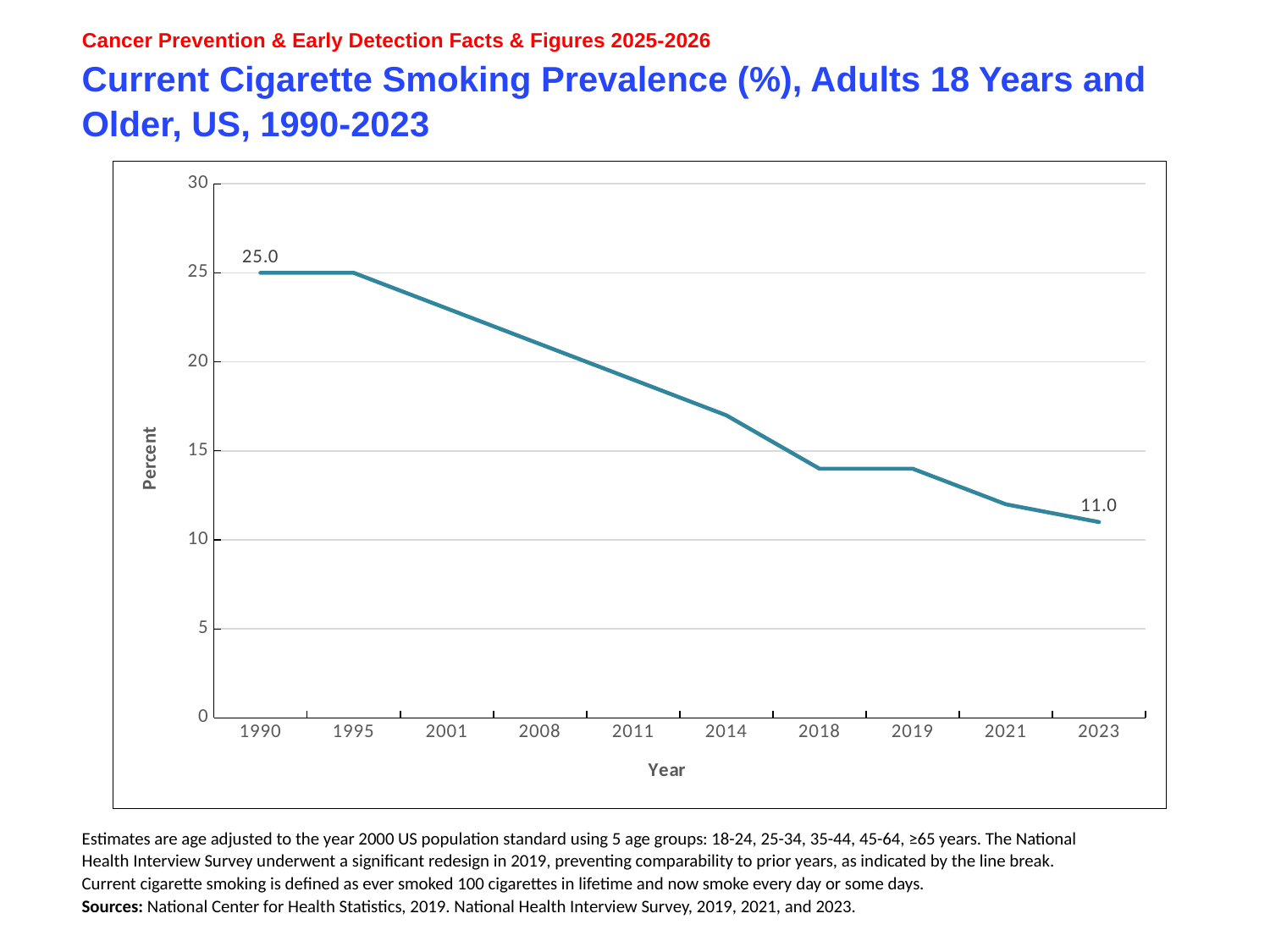

Cancer Prevention & Early Detection Facts & Figures 2025-2026
Current Cigarette Smoking Prevalence (%), Adults 18 Years and Older, US, 1990-2023

### Chart

| Category | Overall |
|---|---|
| 1990 | 25.0 |
| 1995 | 25.0 |
| 2001 | 23.0 |
| 2008 | 21.0 |
| 2011 | 19.0 |
| 2014 | 17.0 |
| 2018 | 14.0 |
| 2019 | 14.0 |
| 2021 | 12.0 |
| 2023 | 11.0 |
Estimates are age adjusted to the year 2000 US population standard using 5 age groups: 18-24, 25-34, 35-44, 45-64, ≥65 years. The National Health Interview Survey underwent a significant redesign in 2019, preventing comparability to prior years, as indicated by the line break. Current cigarette smoking is defined as ever smoked 100 cigarettes in lifetime and now smoke every day or some days.
Sources: National Center for Health Statistics, 2019. National Health Interview Survey, 2019, 2021, and 2023.